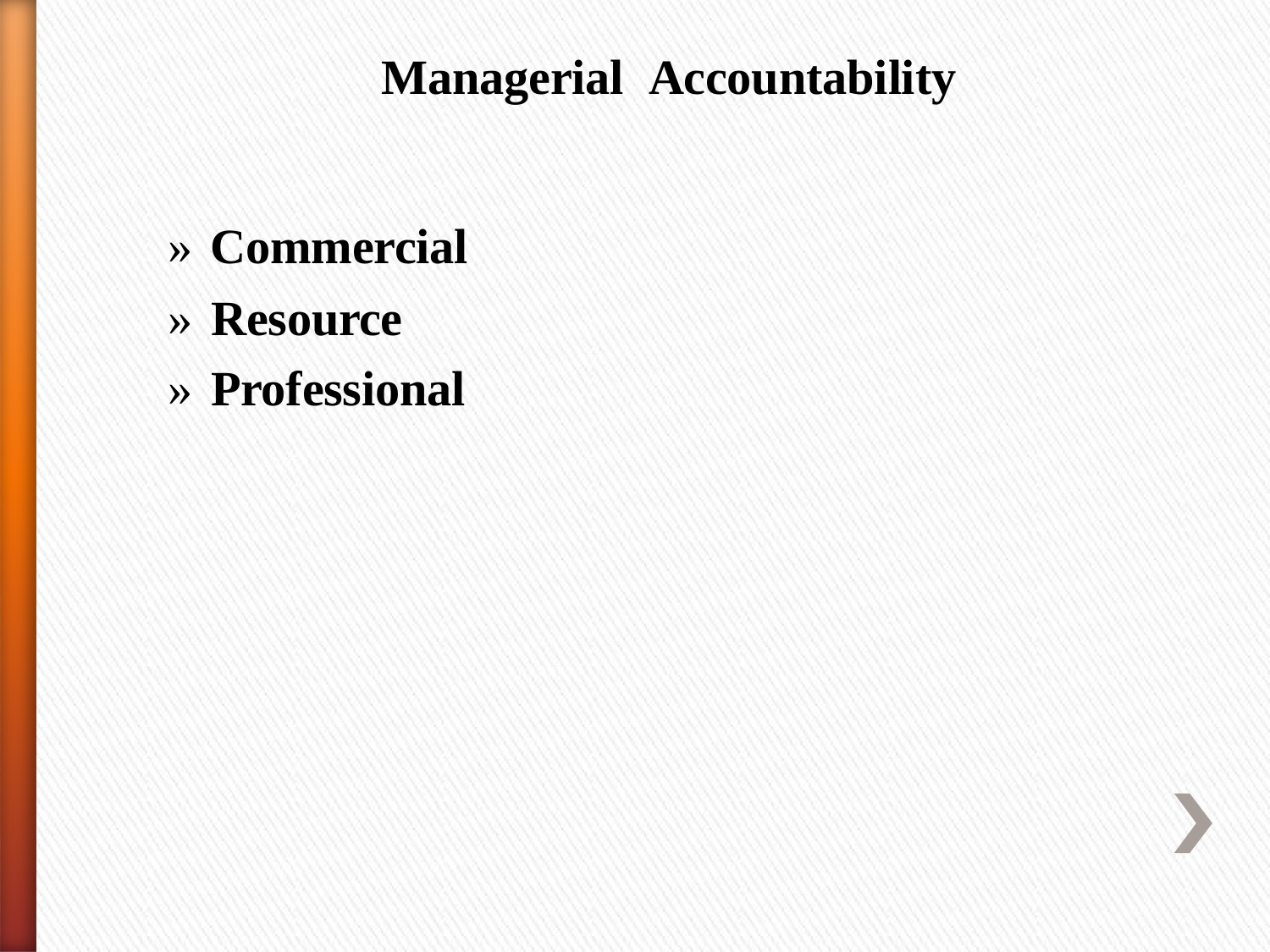

# Managerial  Accountability
» Commercial
» Resource
» Professional